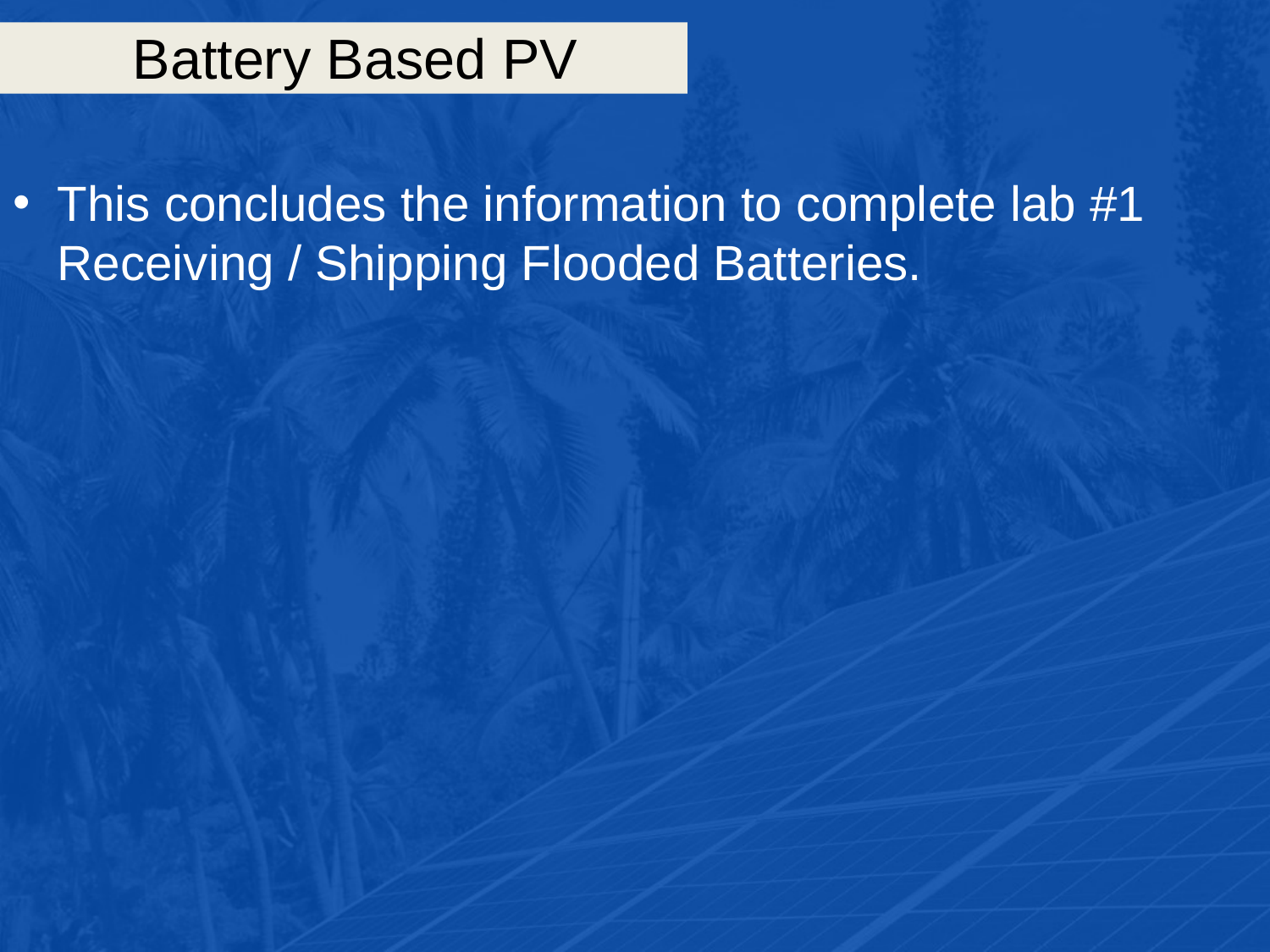

# Battery Based PV
This concludes the information to complete lab #1 Receiving / Shipping Flooded Batteries.